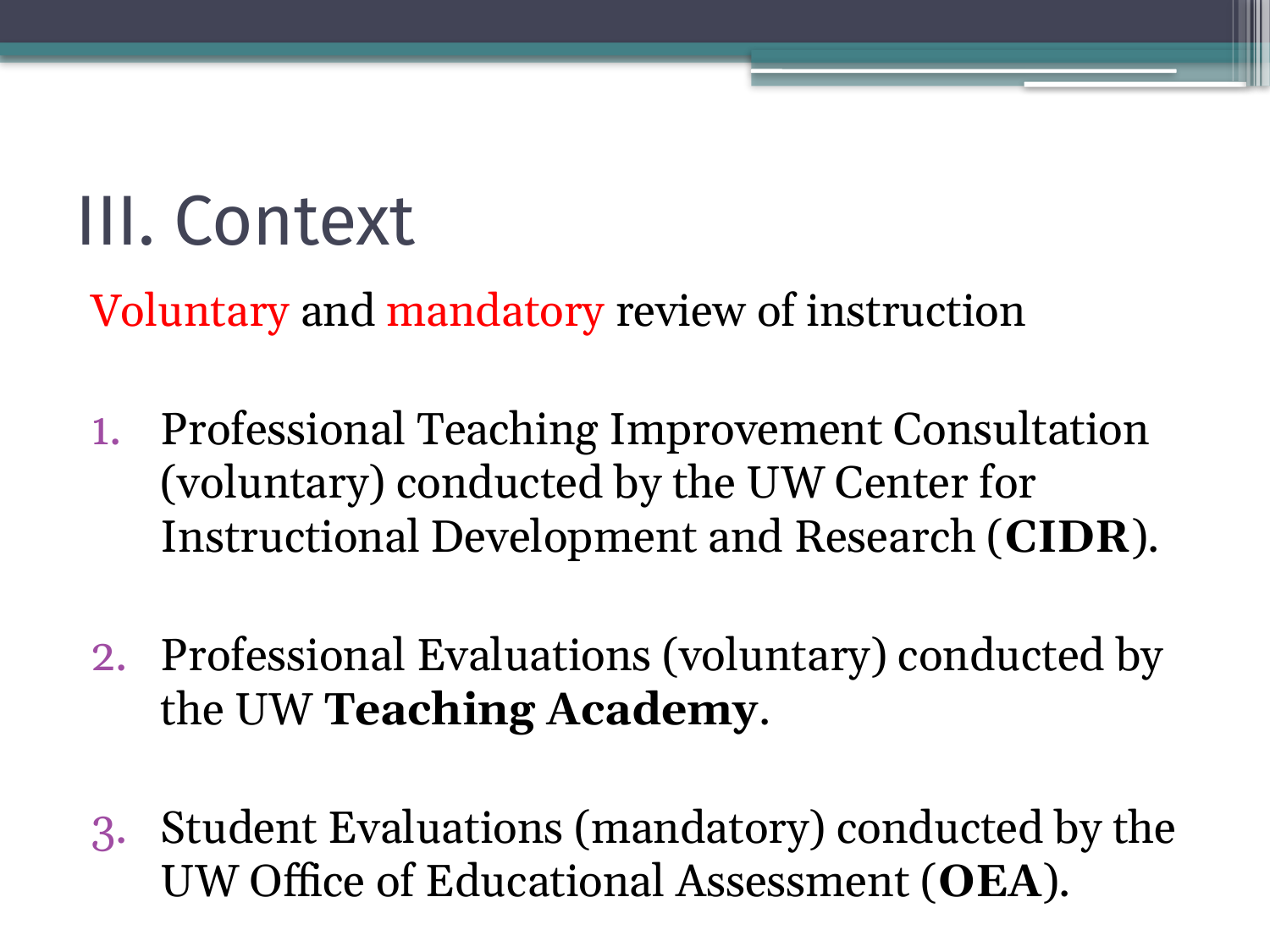

# III. Context
Voluntary and mandatory review of instruction

Professional Teaching Improvement Consultation (voluntary) conducted by the UW Center for Instructional Development and Research (CIDR).

Professional Evaluations (voluntary) conducted by the UW Teaching Academy.

Student Evaluations (mandatory) conducted by the UW Office of Educational Assessment (OEA).